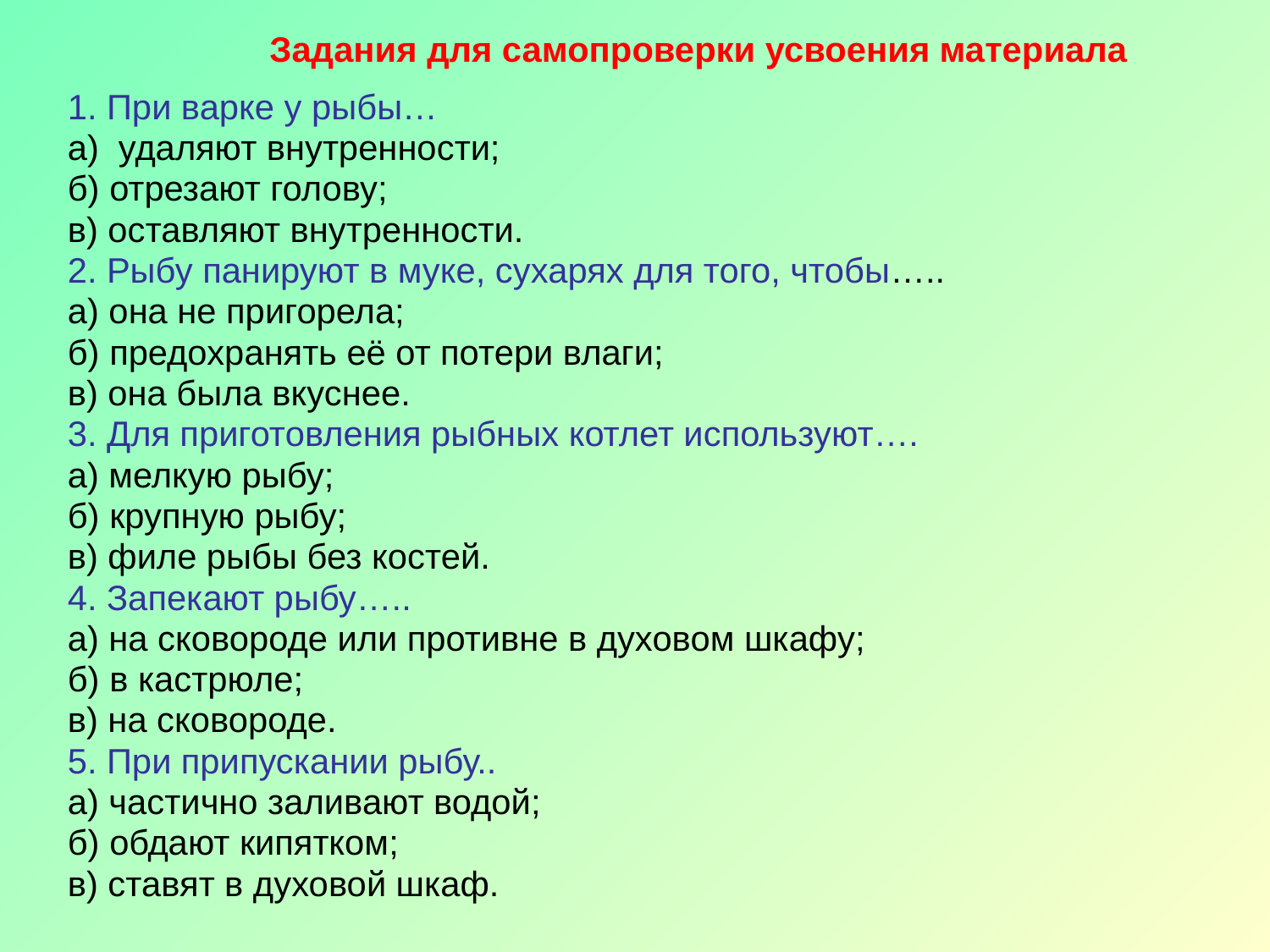

# Задания для самопроверки усвоения материала
1. При варке у рыбы…
а)  удаляют внутренности;
б) отрезают голову;
в) оставляют внутренности.
2. Рыбу панируют в муке, сухарях для того, чтобы…..
а) она не пригорела;
б) предохранять её от потери влаги;
в) она была вкуснее.
3. Для приготовления рыбных котлет используют….
а) мелкую рыбу;
б) крупную рыбу;
в) филе рыбы без костей.
4. Запекают рыбу…..
а) на сковороде или противне в духовом шкафу;
б) в кастрюле;
в) на сковороде.
5. При припускании рыбу..
а) частично заливают водой;
б) обдают кипятком;
в) ставят в духовой шкаф.